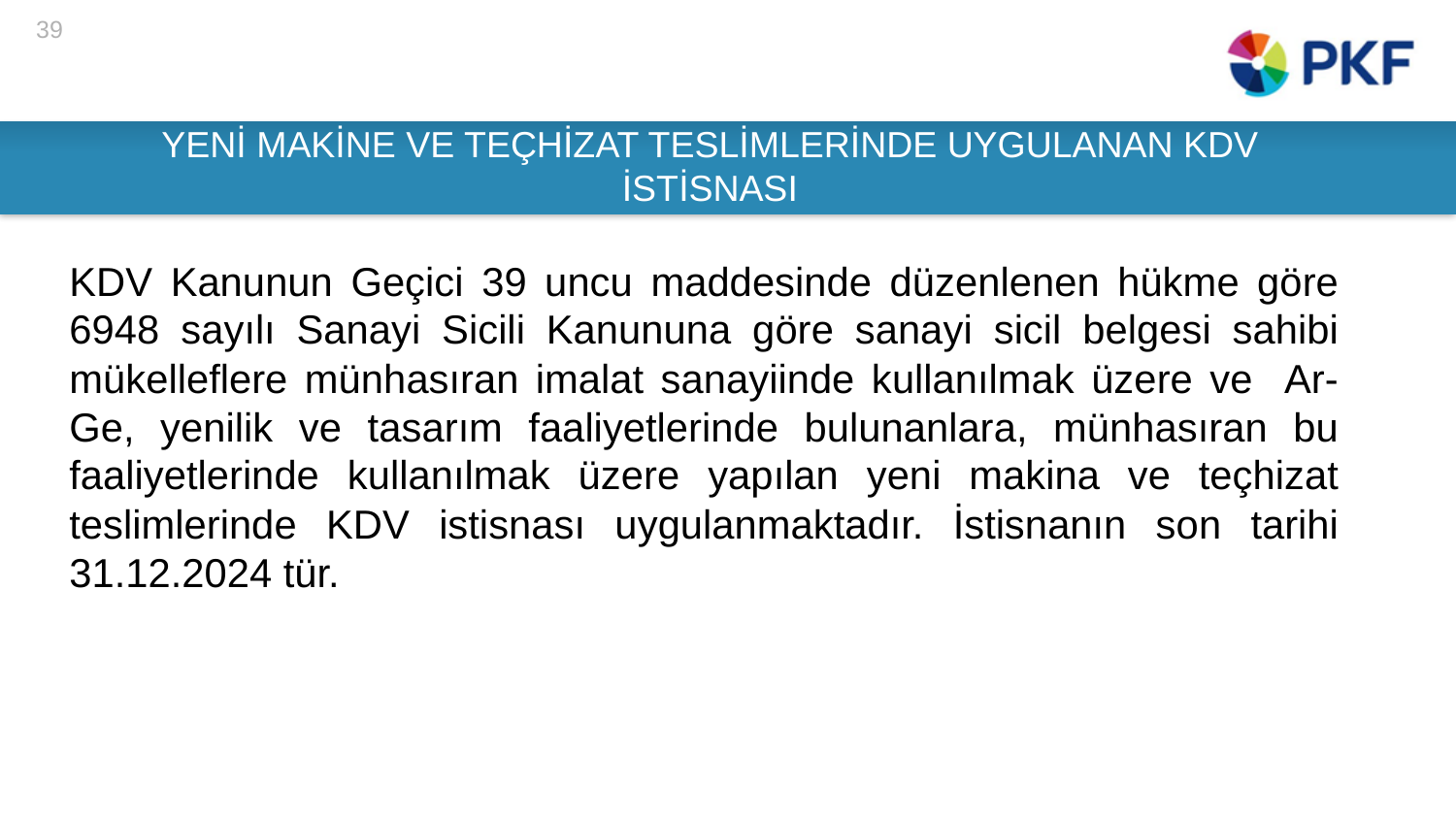

39
# YENİ MAKİNE VE TEÇHİZAT TESLİMLERİNDE UYGULANAN KDV İSTİSNASI
KDV Kanunun Geçici 39 uncu maddesinde düzenlenen hükme göre 6948 sayılı Sanayi Sicili Kanununa göre sanayi sicil belgesi sahibi mükelleflere münhasıran imalat sanayiinde kullanılmak üzere ve  Ar-Ge, yenilik ve tasarım faaliyetlerinde bulunanlara, münhasıran bu faaliyetlerinde kullanılmak üzere yapılan yeni makina ve teçhizat teslimlerinde KDV istisnası uygulanmaktadır. İstisnanın son tarihi 31.12.2024 tür.